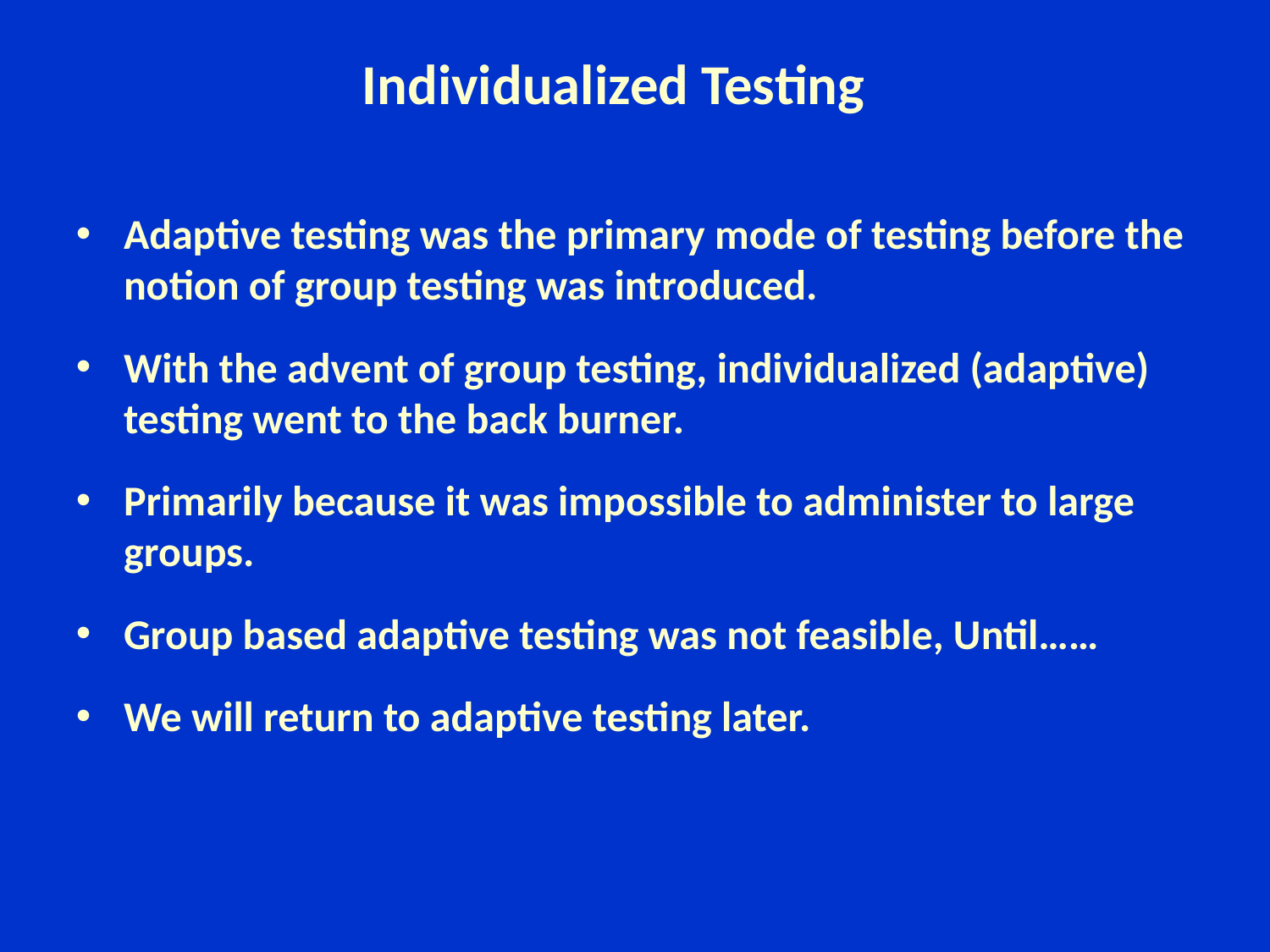

Individualized Testing
Adaptive testing was the primary mode of testing before the notion of group testing was introduced.
With the advent of group testing, individualized (adaptive) testing went to the back burner.
Primarily because it was impossible to administer to large groups.
Group based adaptive testing was not feasible, Until……
We will return to adaptive testing later.